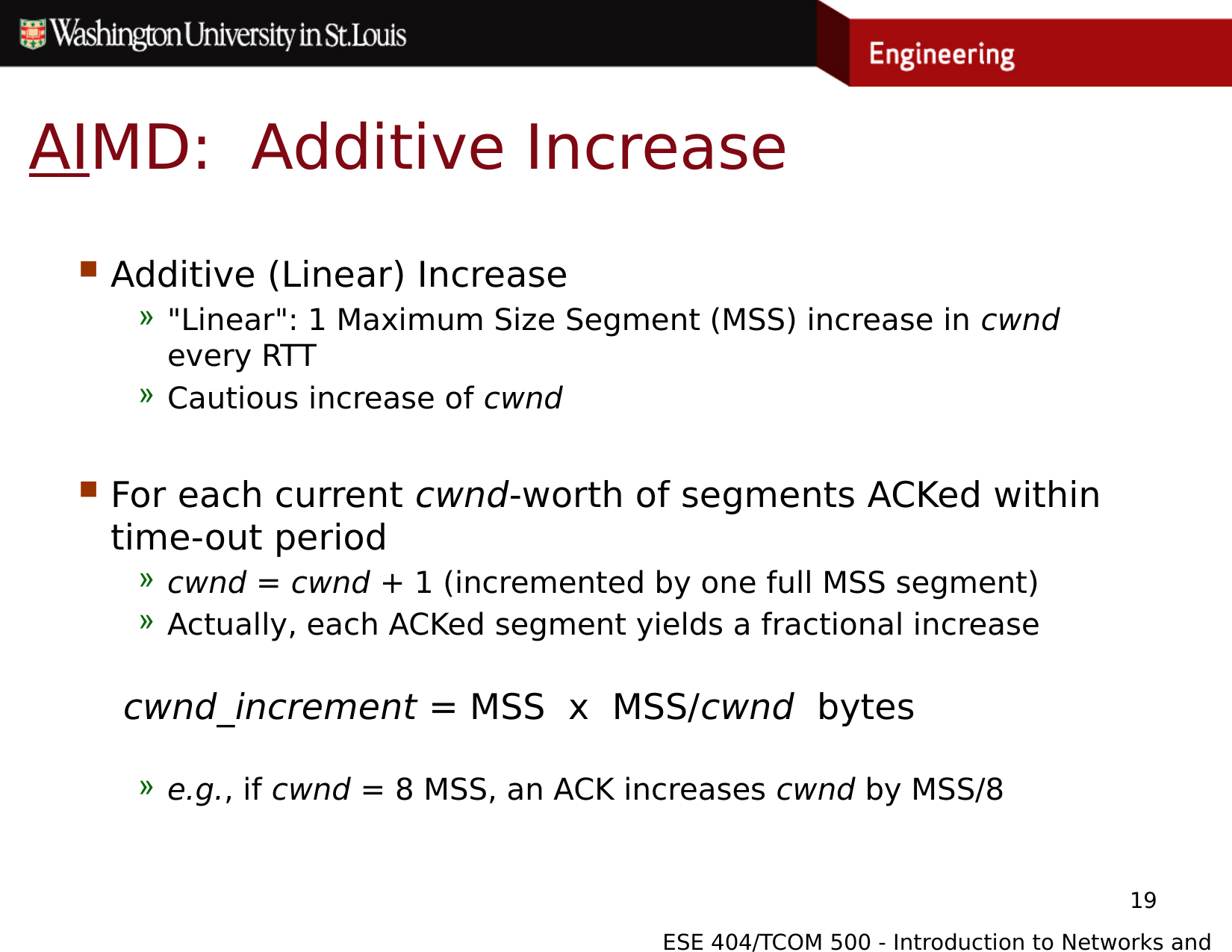

# AIMD:  Additive Increase
Additive (Linear) Increase
"Linear": 1 Maximum Size Segment (MSS) increase in cwnd every RTT
Cautious increase of cwnd

For each current cwnd-worth of segments ACKed within time-out period
cwnd = cwnd + 1 (incremented by one full MSS segment)
Actually, each ACKed segment yields a fractional increase

		cwnd_increment = MSS  x  MSS/cwnd  bytes

e.g., if cwnd = 8 MSS, an ACK increases cwnd by MSS/8
19
ESE 404/TCOM 500 - Introduction to Networks and Protocols